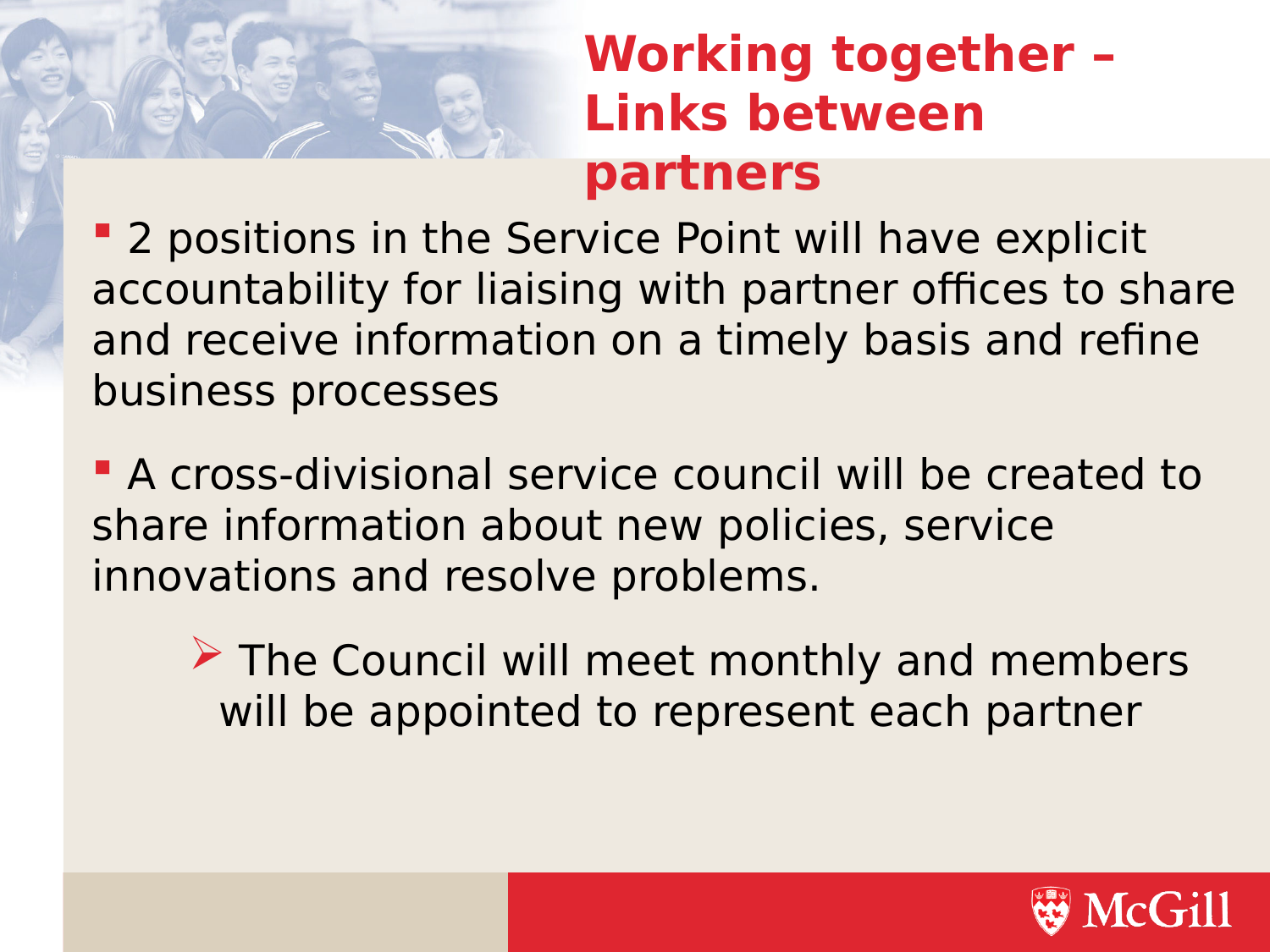

Working together – Links between partners

 2 positions in the Service Point will have explicit accountability for liaising with partner offices to share and receive information on a timely basis and refine business processes

 A cross-divisional service council will be created to share information about new policies, service innovations and resolve problems.

 The Council will meet monthly and members will be appointed to represent each partner